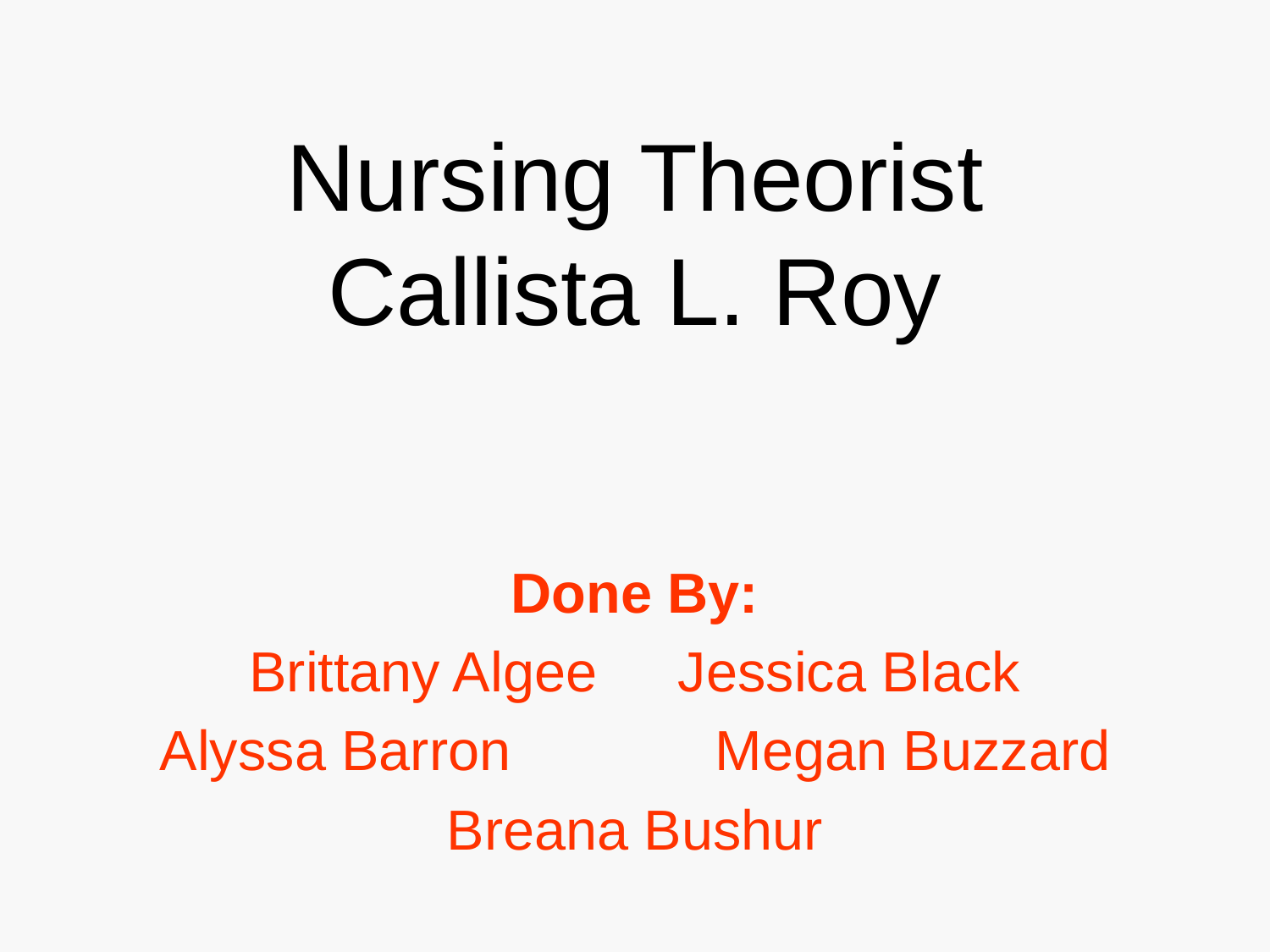

# Nursing Theorist Callista L. Roy
Done By:
Brittany Algee 	Jessica Black
Alyssa Barron		Megan Buzzard
Breana Bushur